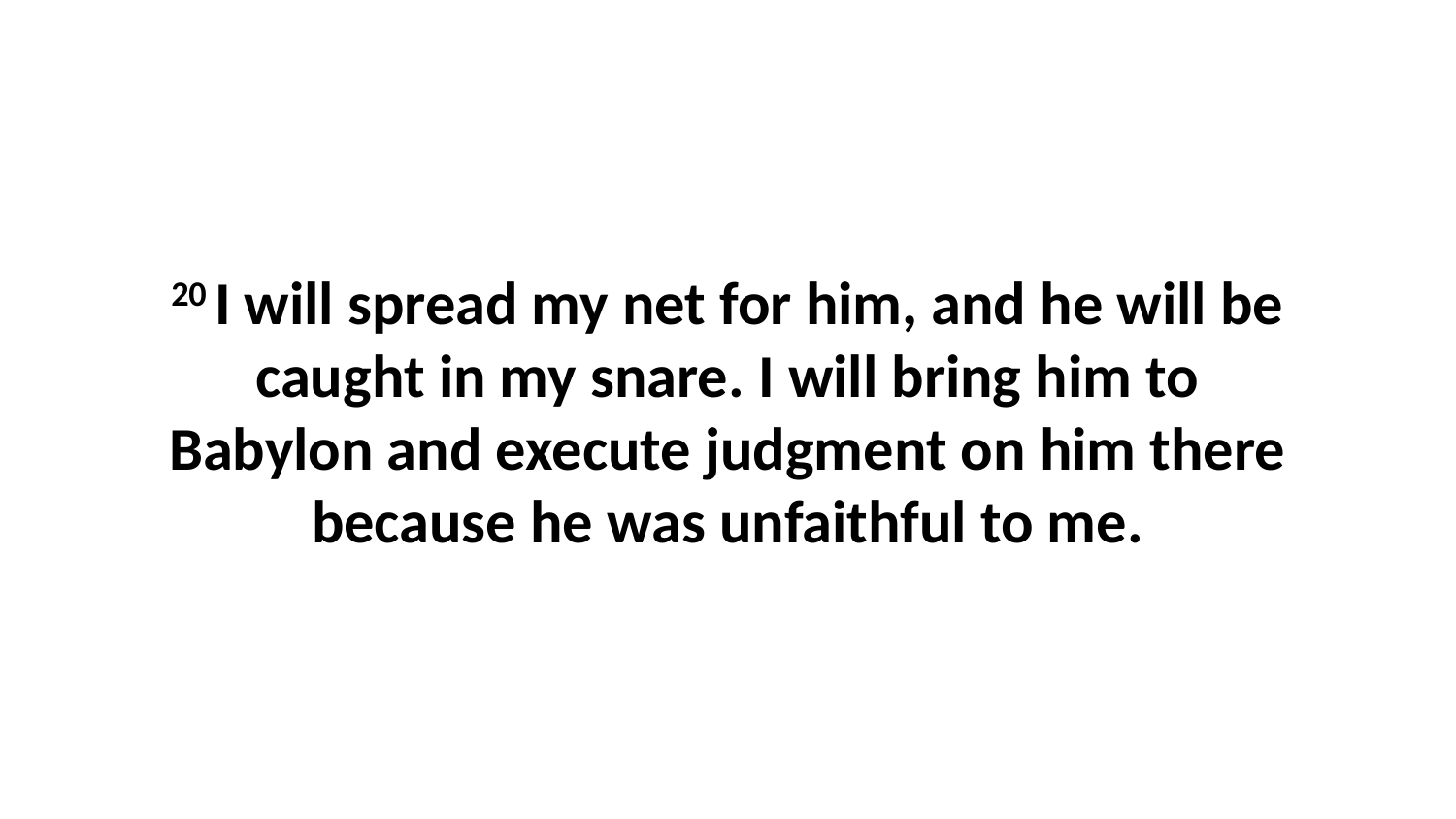

20 I will spread my net for him, and he will be caught in my snare. I will bring him to Babylon and execute judgment on him there because he was unfaithful to me.